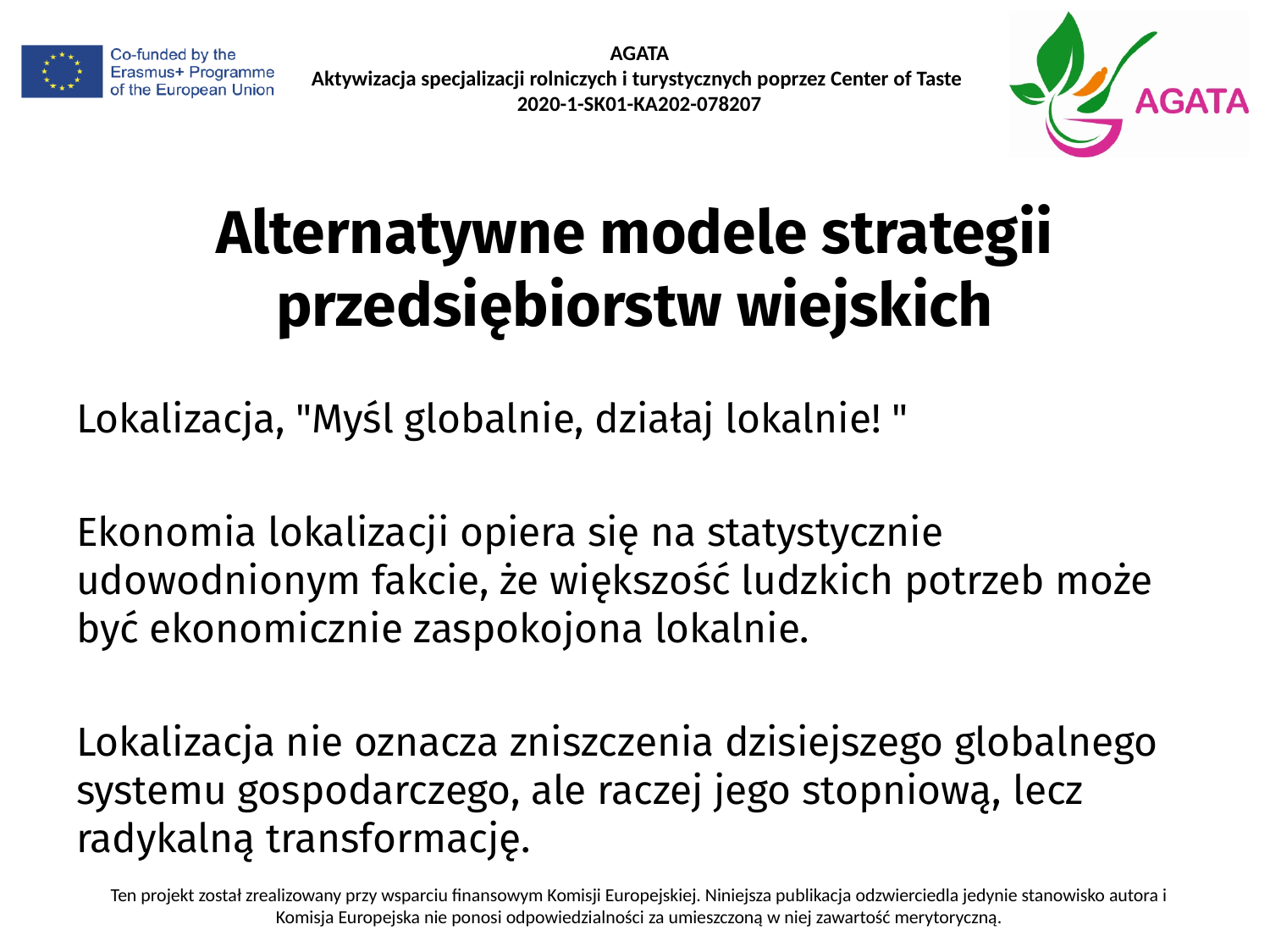

# Alternatywne modele strategii przedsiębiorstw wiejskich
Lokalizacja, "Myśl globalnie, działaj lokalnie! "

Ekonomia lokalizacji opiera się na statystycznie udowodnionym fakcie, że większość ludzkich potrzeb może być ekonomicznie zaspokojona lokalnie.

Lokalizacja nie oznacza zniszczenia dzisiejszego globalnego systemu gospodarczego, ale raczej jego stopniową, lecz radykalną transformację.